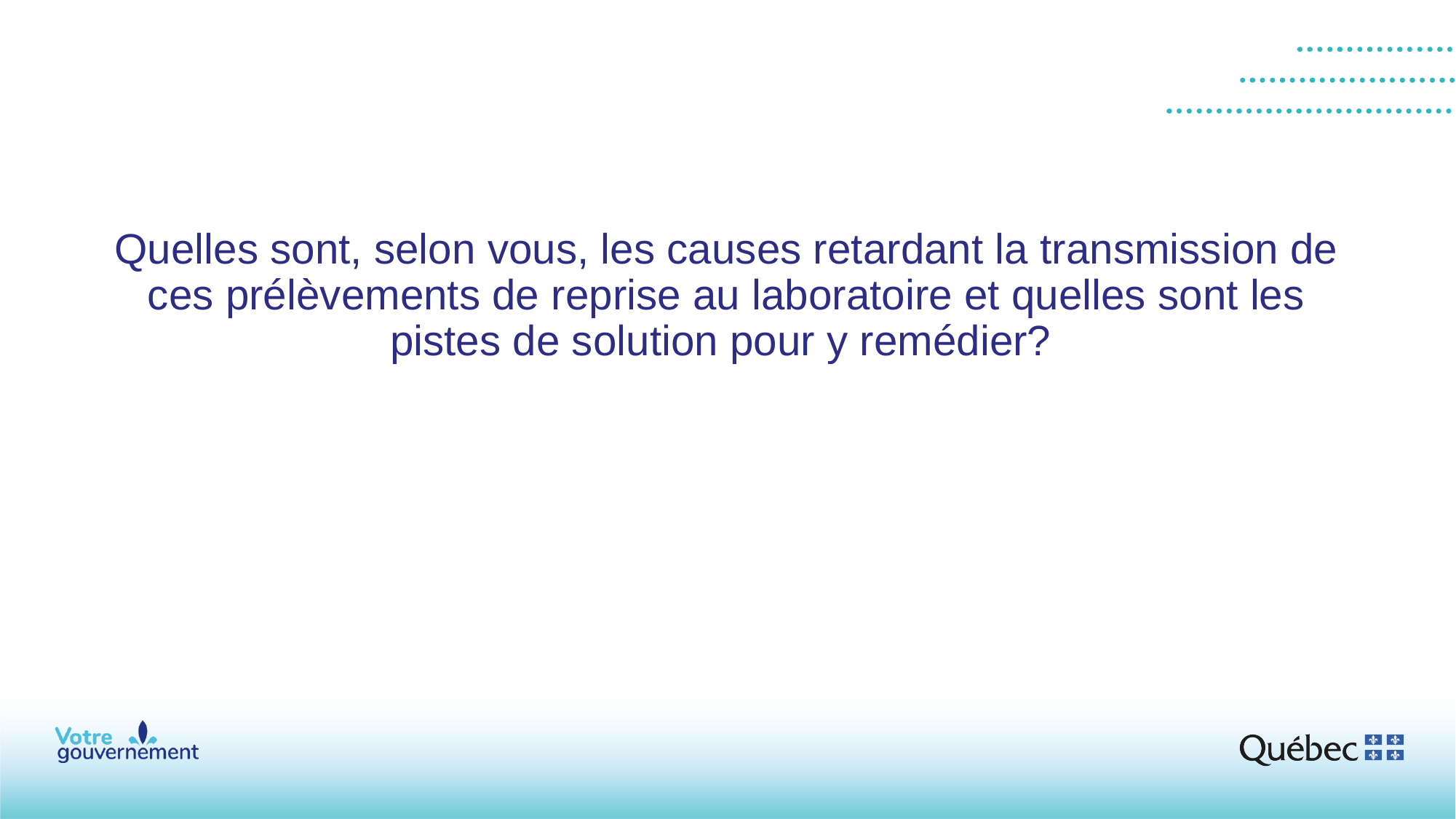

Quelles sont, selon vous, les causes retardant la transmission de ces prélèvements de reprise au laboratoire et quelles sont les pistes de solution pour y remédier?